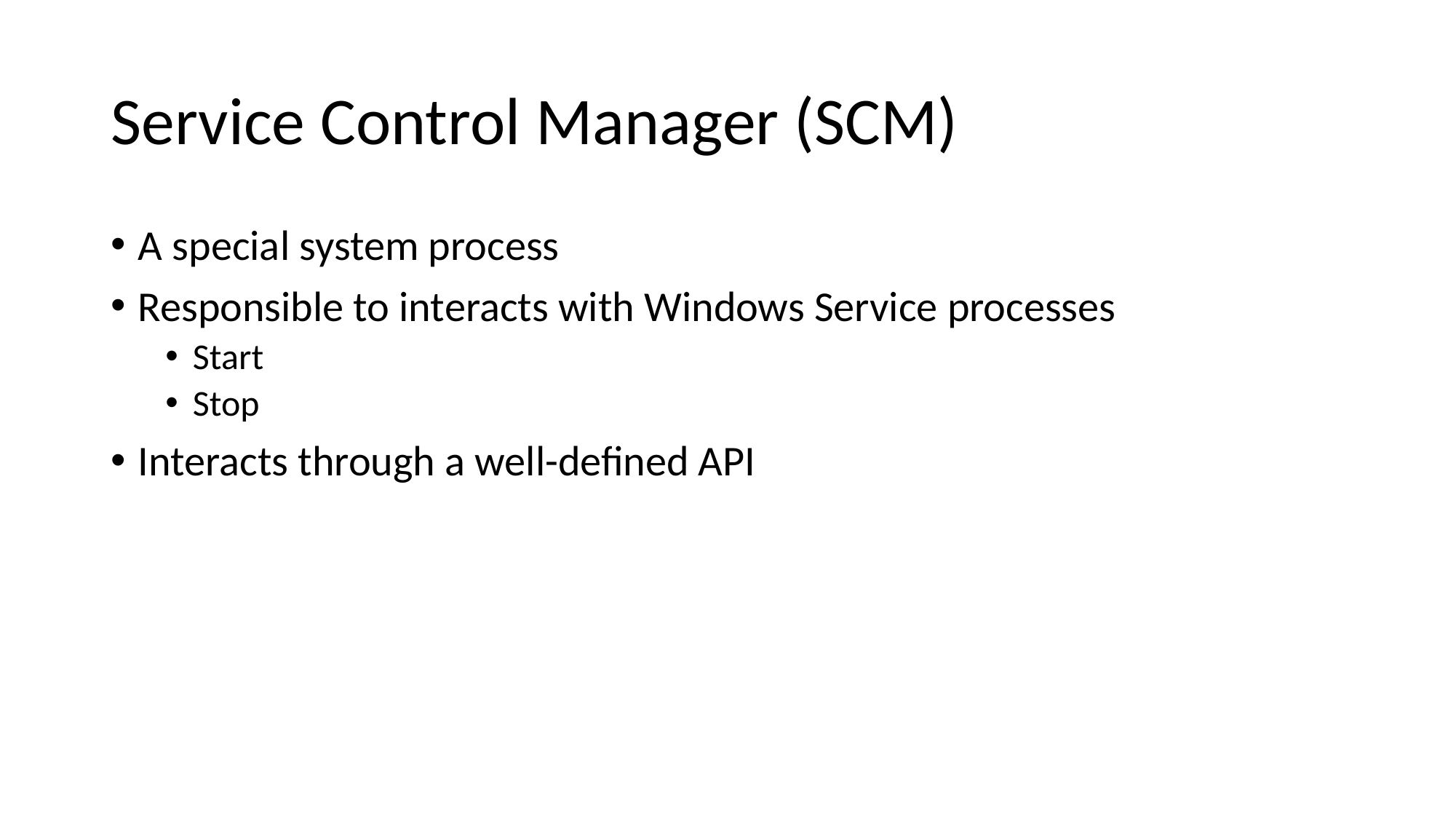

# Service Control Manager (SCM)
A special system process
Responsible to interacts with Windows Service processes
Start
Stop
Interacts through a well-defined API